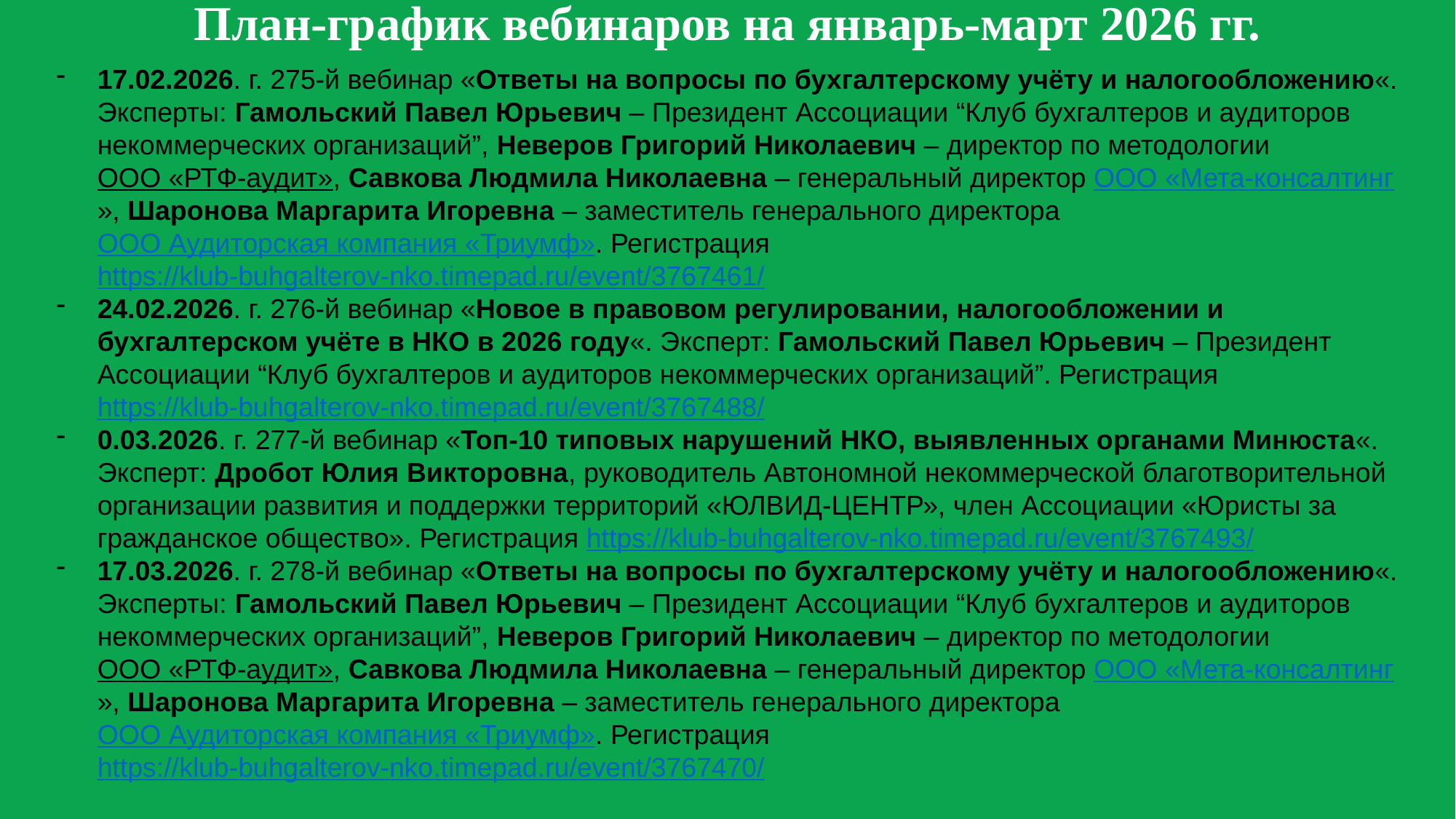

План-график вебинаров на январь-март 2026 гг.
17.02.2026. г. 275-й вебинар «Ответы на вопросы по бухгалтерcкому учёту и налогообложению«. Эксперты: Гамольский Павел Юрьевич – Президент Ассоциации “Клуб бухгалтеров и аудиторов некоммерческих организаций”, Неверов Григорий Николаевич – директор по методологии ООО «РТФ-аудит», Савкова Людмила Николаевна – генеральный директор ООО «Мета-консалтинг», Шаронова Маргарита Игоревна – заместитель генерального директора ООО Аудиторская компания «Триумф». Регистрация https://klub-buhgalterov-nko.timepad.ru/event/3767461/
24.02.2026. г. 276-й вебинар «Новое в правовом регулировании, налогообложении и бухгалтерском учёте в НКО в 2026 году«. Эксперт: Гамольский Павел Юрьевич – Президент Ассоциации “Клуб бухгалтеров и аудиторов некоммерческих организаций”. Регистрация https://klub-buhgalterov-nko.timepad.ru/event/3767488/
0.03.2026. г. 277-й вебинар «Топ-10 типовых нарушений НКО, выявленных органами Минюста«. Эксперт: Дробот Юлия Викторовна, руководитель Автономной некоммерческой благотворительной организации развития и поддержки территорий «ЮЛВИД-ЦЕНТР», член Ассоциации «Юристы за гражданское общество». Регистрация https://klub-buhgalterov-nko.timepad.ru/event/3767493/
17.03.2026. г. 278-й вебинар «Ответы на вопросы по бухгалтерcкому учёту и налогообложению«. Эксперты: Гамольский Павел Юрьевич – Президент Ассоциации “Клуб бухгалтеров и аудиторов некоммерческих организаций”, Неверов Григорий Николаевич – директор по методологии ООО «РТФ-аудит», Савкова Людмила Николаевна – генеральный директор ООО «Мета-консалтинг», Шаронова Маргарита Игоревна – заместитель генерального директора ООО Аудиторская компания «Триумф». Регистрация https://klub-buhgalterov-nko.timepad.ru/event/3767470/